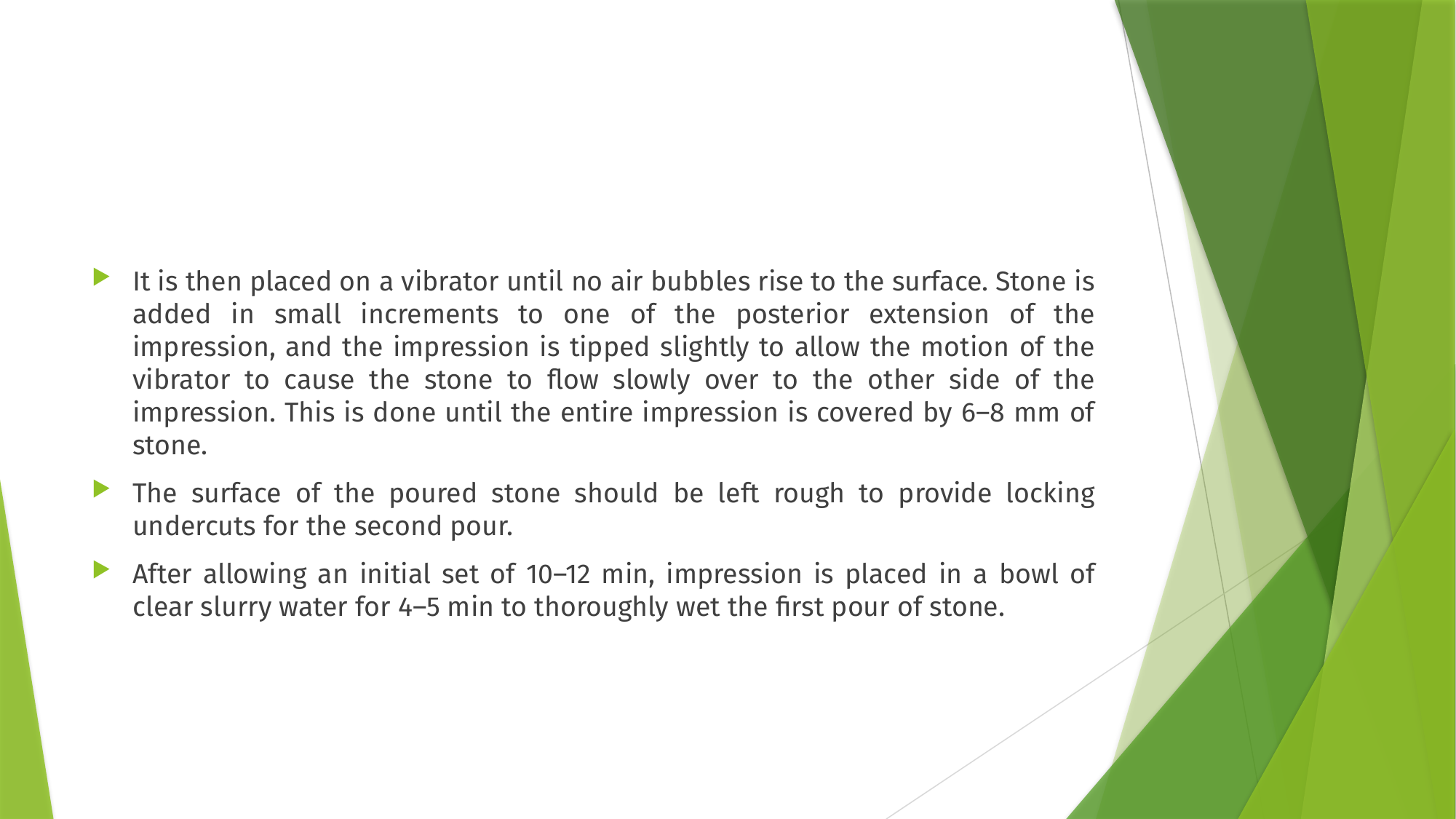

#
It is then placed on a vibrator until no air bubbles rise to the surface. Stone is added in small increments to one of the posterior extension of the impression, and the impression is tipped slightly to allow the motion of the vibrator to cause the stone to flow slowly over to the other side of the impression. This is done until the entire impression is covered by 6–8 mm of stone.
The surface of the poured stone should be left rough to provide locking undercuts for the second pour.
After allowing an initial set of 10–12 min, impression is placed in a bowl of clear slurry water for 4–5 min to thoroughly wet the first pour of stone.